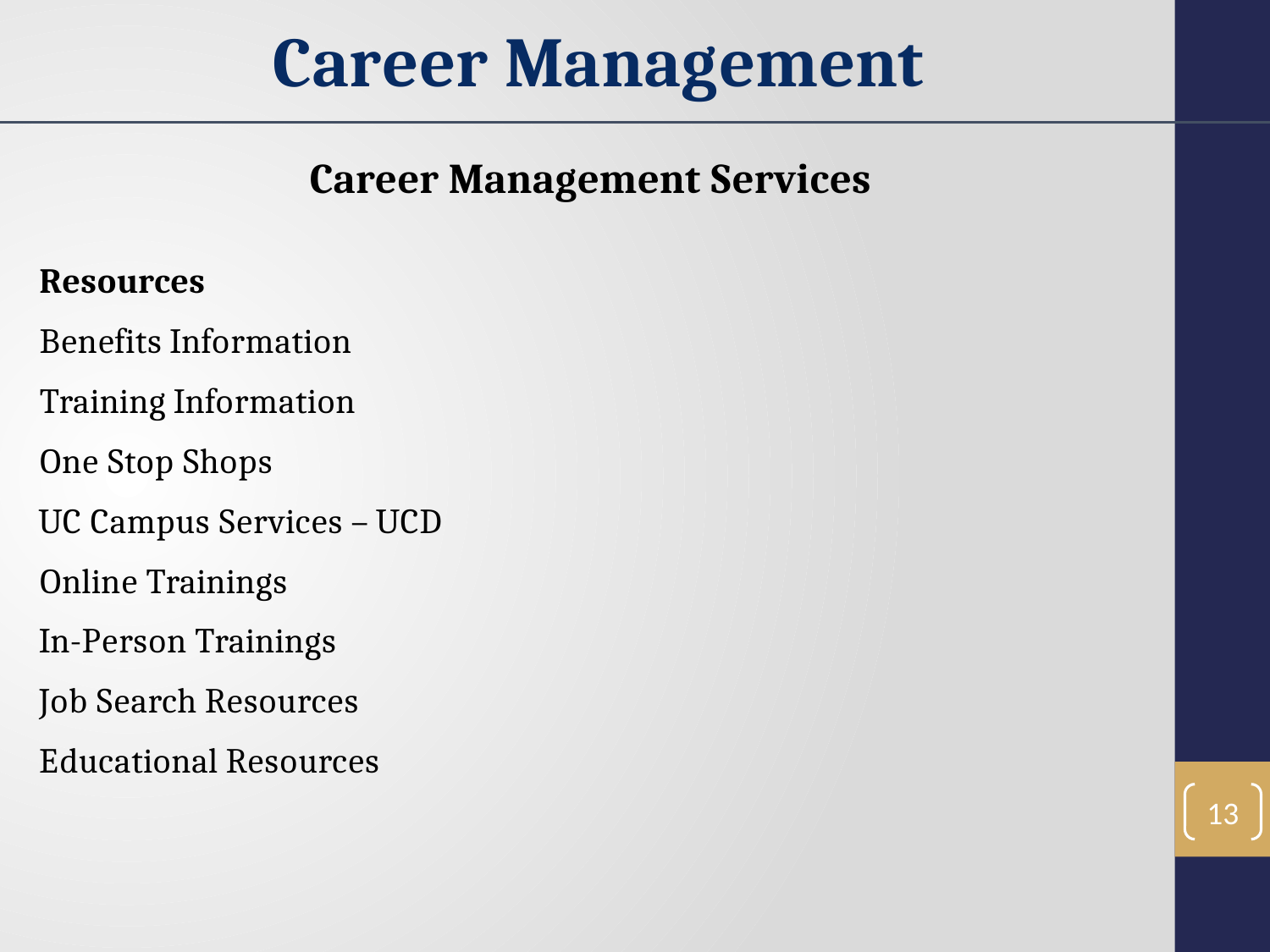

Career Management
Career Management Services

Resources
Benefits Information
Training Information
One Stop Shops
UC Campus Services – UCD
Online Trainings
In-Person Trainings
Job Search Resources
Educational Resources

13